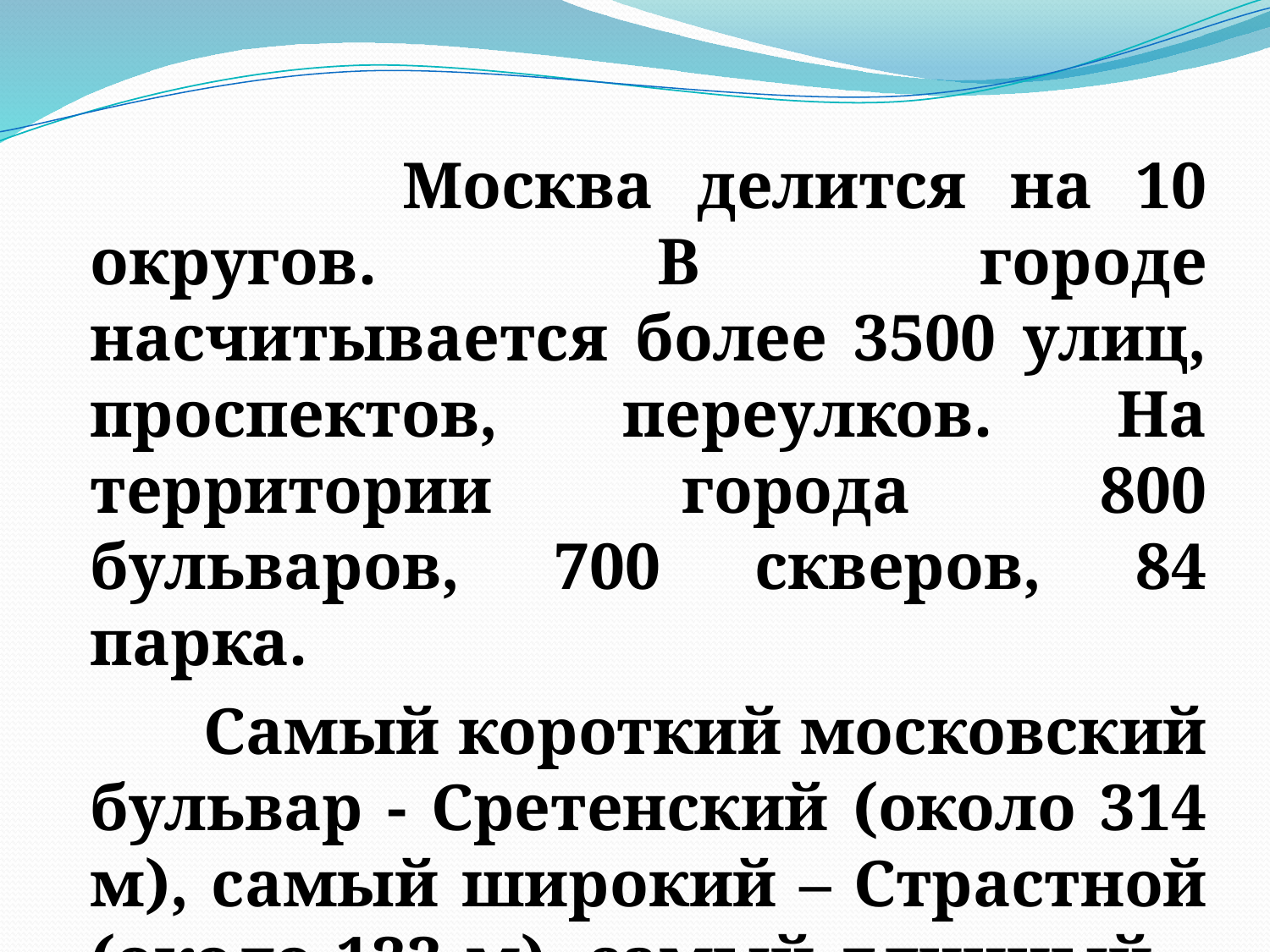

Москва делится на 10 округов. В городе насчитывается более 3500 улиц, проспектов, переулков. На территории города 800 бульваров, 700 скверов, 84 парка.
        Самый короткий московский бульвар - Сретенский (около 314 м), самый широкий – Страстной (около 123 м), самый длинный – Тверской (около 875 м).